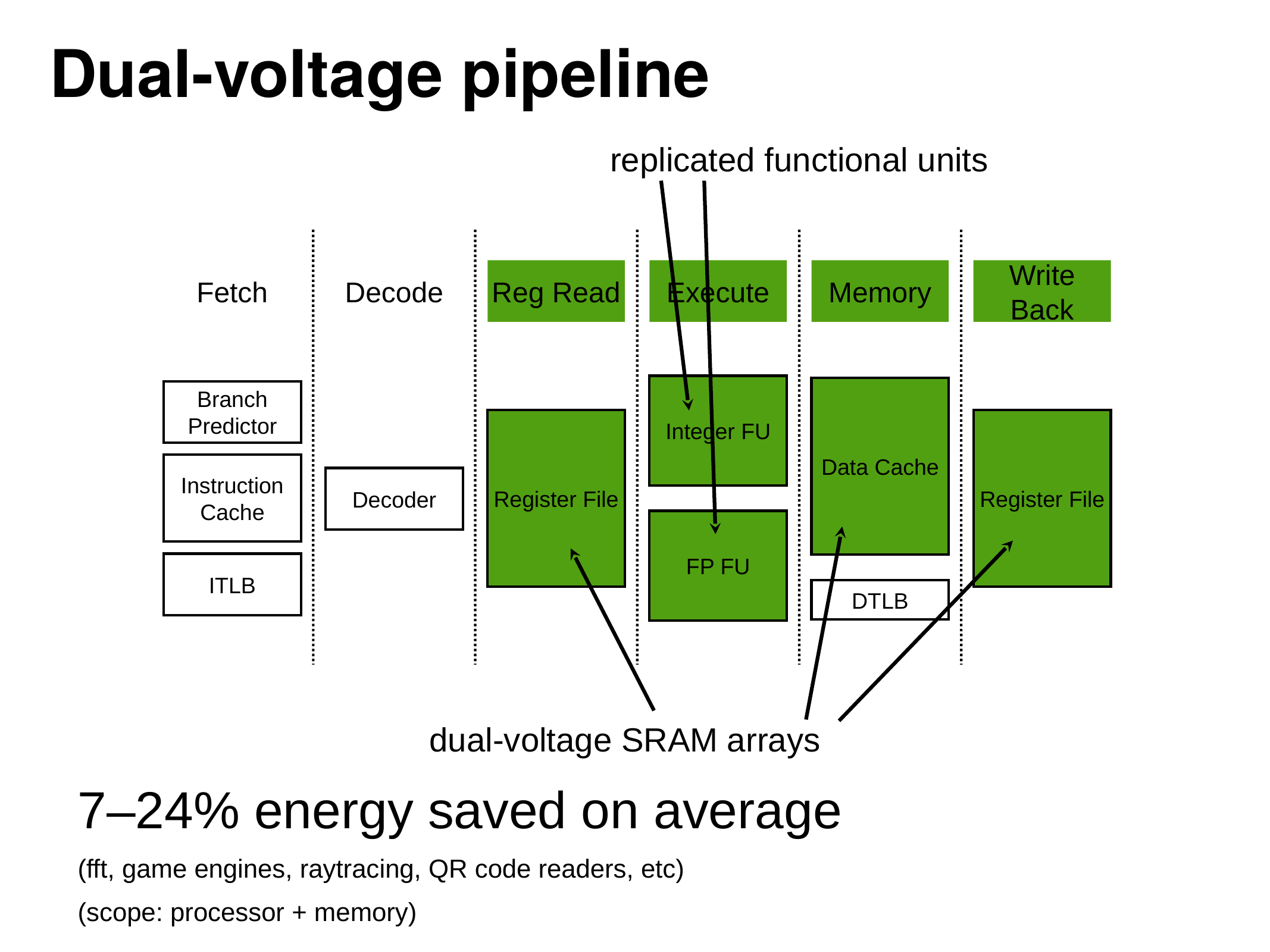

# Dual-voltage pipeline
replicated functional units

Fetch
Decode
Reg Read
Execute
Memory
Write Back
Integer FU
Data Cache
Branch Predictor
Register File
Register File
Instruction Cache
Decoder
FP FU

ITLB
DTLB
dual-voltage SRAM arrays
7–24% energy saved on average
(fft, game engines, raytracing, QR code readers, etc)
(scope: processor + memory)